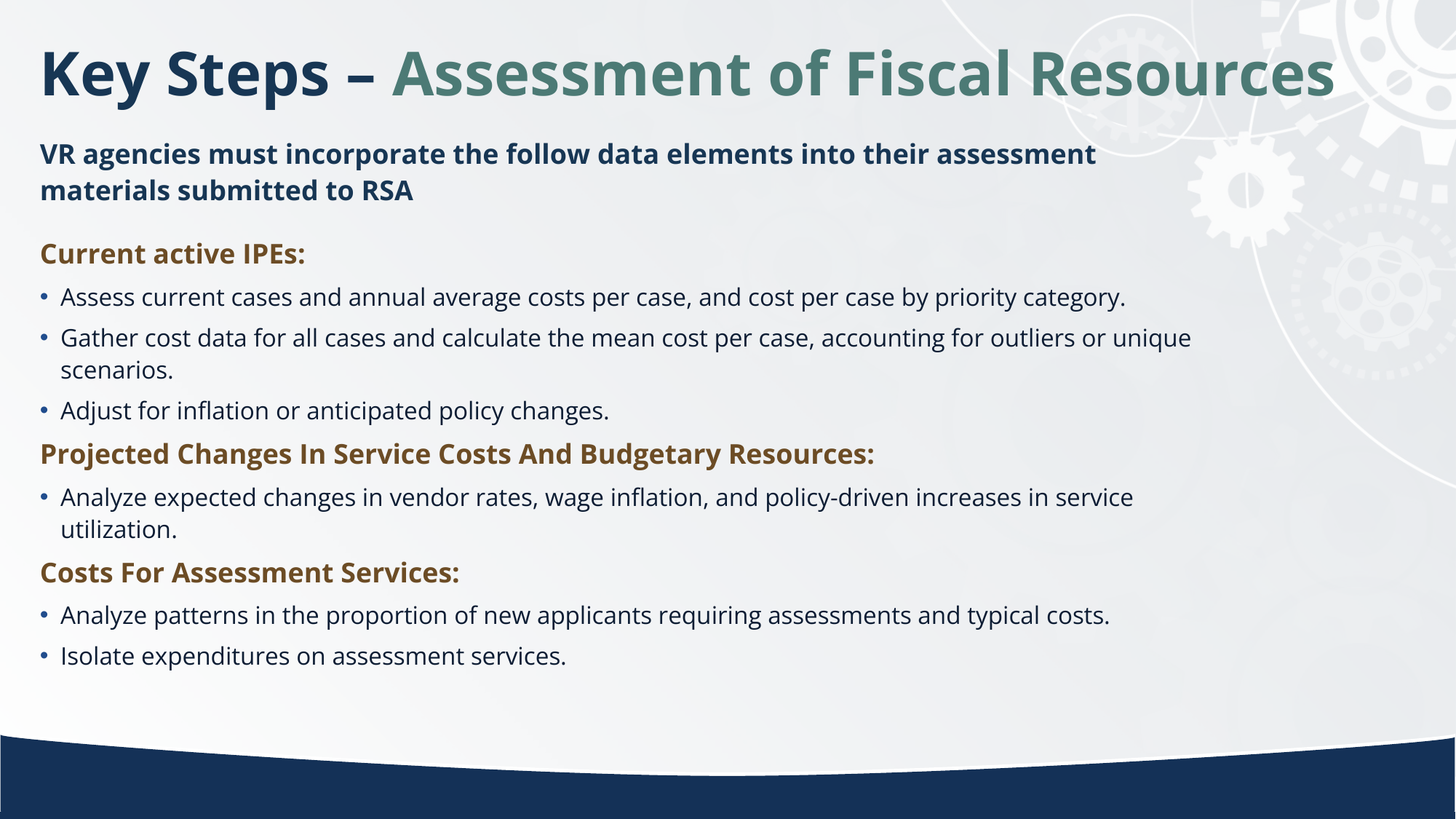

# Key Steps – Assessment of Fiscal Resources
VR agencies must incorporate the follow data elements into their assessment materials submitted to RSA
Current active IPEs:
Assess current cases and annual average costs per case, and cost per case by priority category.
Gather cost data for all cases and calculate the mean cost per case, accounting for outliers or unique scenarios.
Adjust for inflation or anticipated policy changes.
Projected Changes In Service Costs And Budgetary Resources:
Analyze expected changes in vendor rates, wage inflation, and policy-driven increases in service utilization.
Costs For Assessment Services:
Analyze patterns in the proportion of new applicants requiring assessments and typical costs.
Isolate expenditures on assessment services.